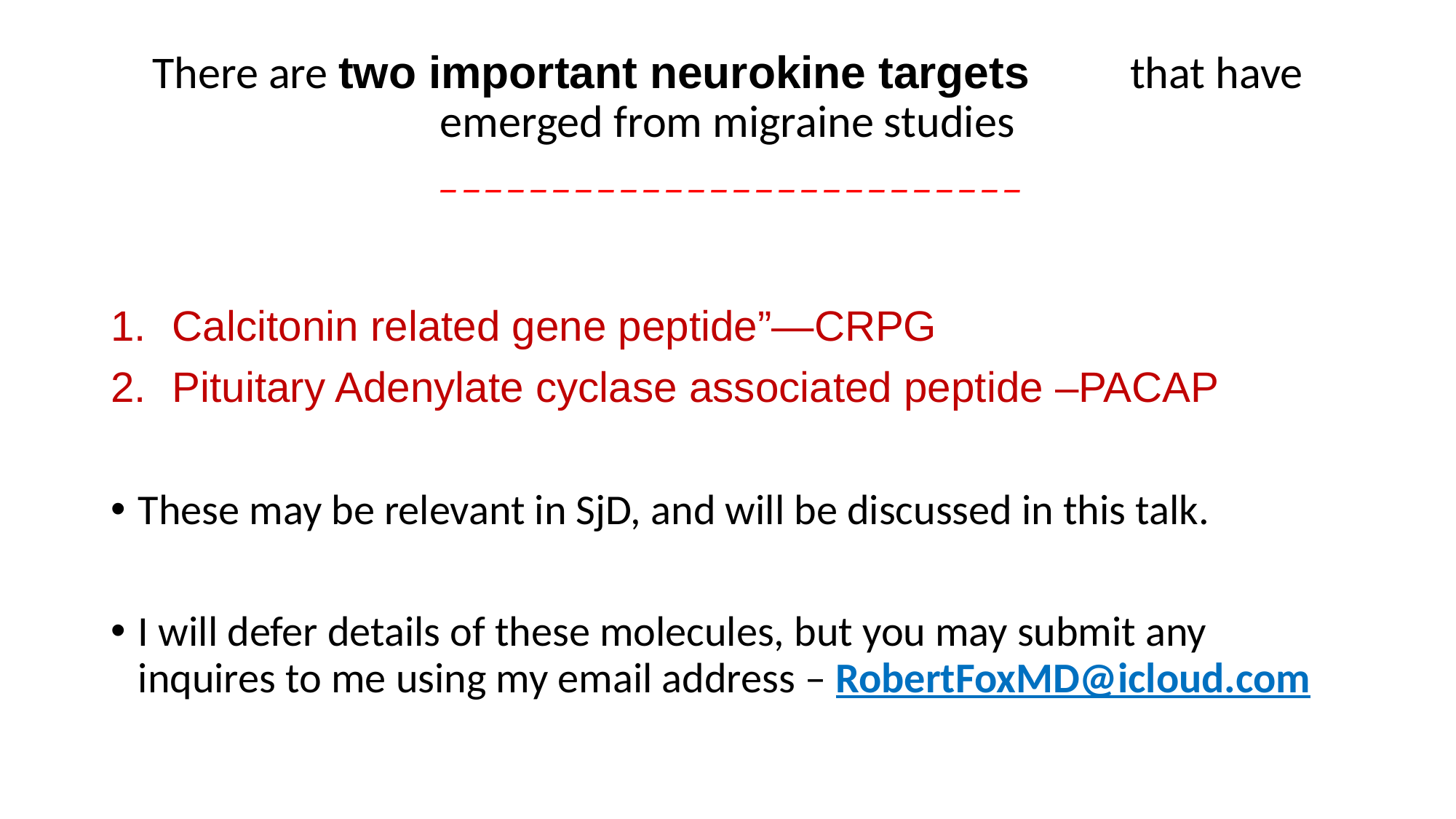

# There are two important neurokine targets        that have emerged from migraine studies __________________________
Calcitonin related gene peptide”—CRPG
Pituitary Adenylate cyclase associated peptide –PACAP

These may be relevant in SjD, and will be discussed in this talk.

I will defer details of these molecules, but you may submit any inquires to me using my email address – RobertFoxMD@icloud.com